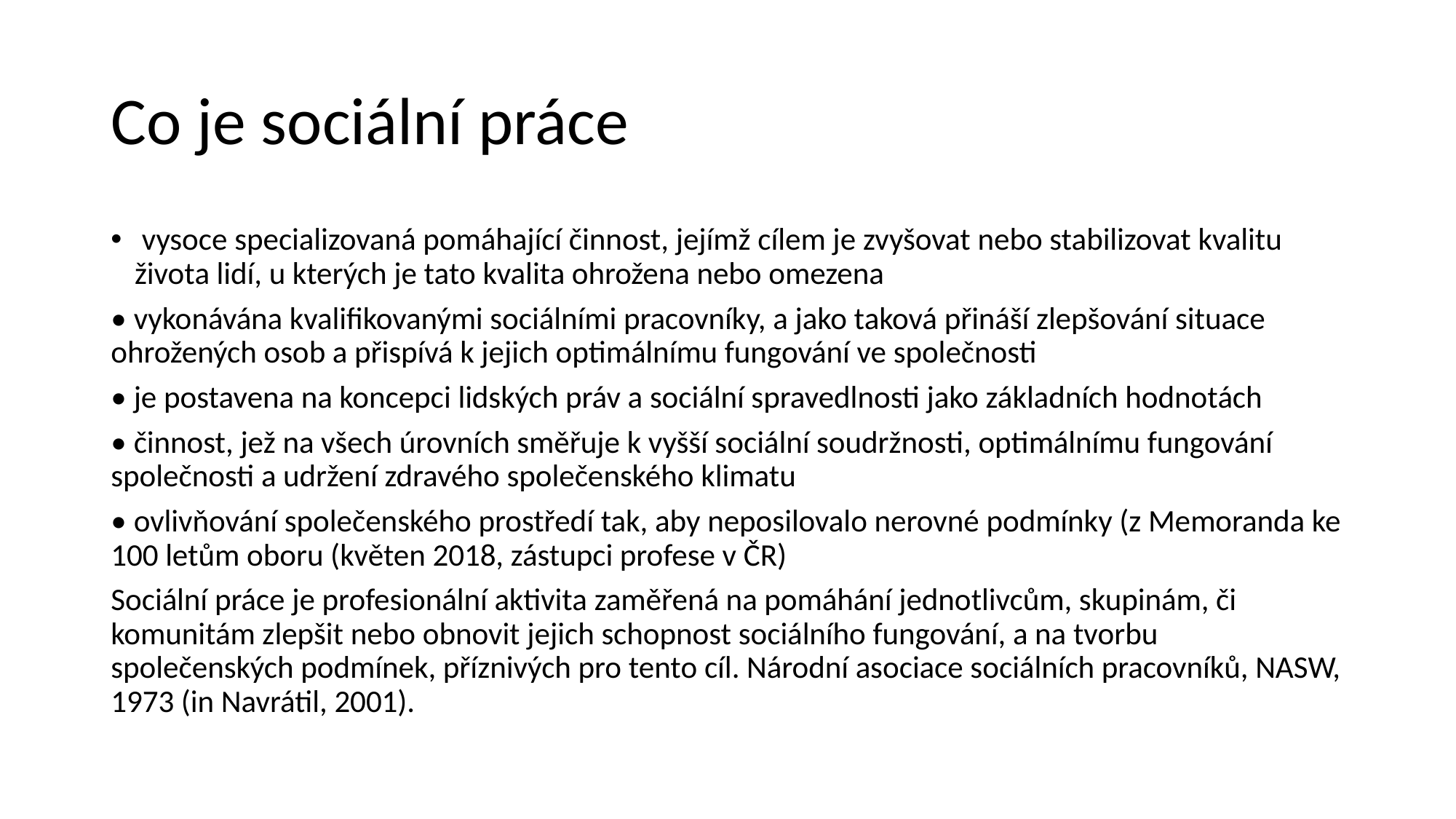

# Co je sociální práce
 vysoce specializovaná pomáhající činnost, jejímž cílem je zvyšovat nebo stabilizovat kvalitu života lidí, u kterých je tato kvalita ohrožena nebo omezena
• vykonávána kvalifikovanými sociálními pracovníky, a jako taková přináší zlepšování situace ohrožených osob a přispívá k jejich optimálnímu fungování ve společnosti
• je postavena na koncepci lidských práv a sociální spravedlnosti jako základních hodnotách
• činnost, jež na všech úrovních směřuje k vyšší sociální soudržnosti, optimálnímu fungování společnosti a udržení zdravého společenského klimatu
• ovlivňování společenského prostředí tak, aby neposilovalo nerovné podmínky (z Memoranda ke 100 letům oboru (květen 2018, zástupci profese v ČR)
Sociální práce je profesionální aktivita zaměřená na pomáhání jednotlivcům, skupinám, či komunitám zlepšit nebo obnovit jejich schopnost sociálního fungování, a na tvorbu společenských podmínek, příznivých pro tento cíl. Národní asociace sociálních pracovníků, NASW, 1973 (in Navrátil, 2001).